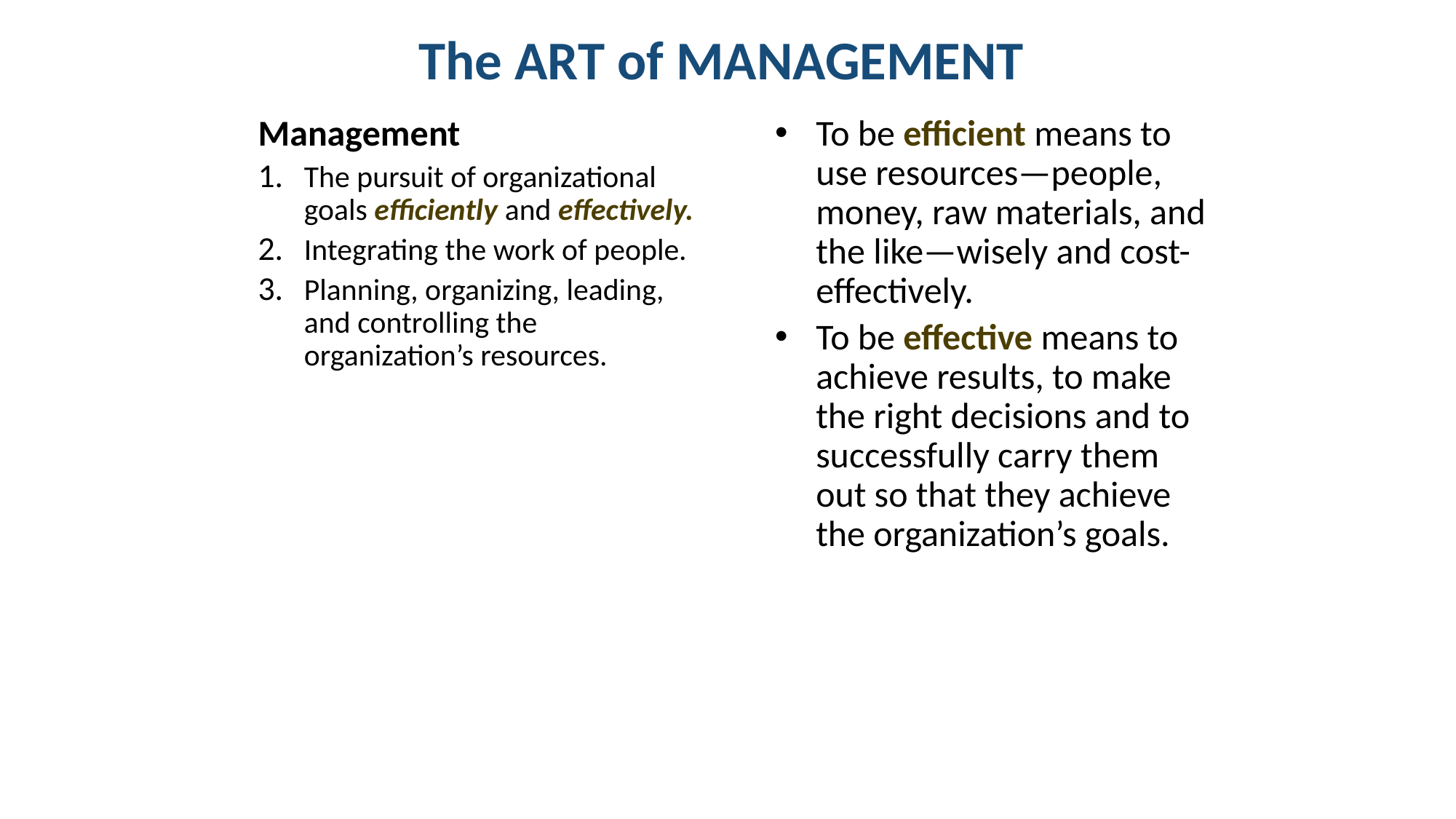

# The ART of MANAGEMENT
Management
The pursuit of organizational goals efficiently and effectively.
Integrating the work of people.
Planning, organizing, leading, and controlling the organization’s resources.
To be efficient means to use resources—people, money, raw materials, and the like—wisely and cost-effectively.
To be effective means to achieve results, to make the right decisions and to successfully carry them out so that they achieve the organization’s goals.